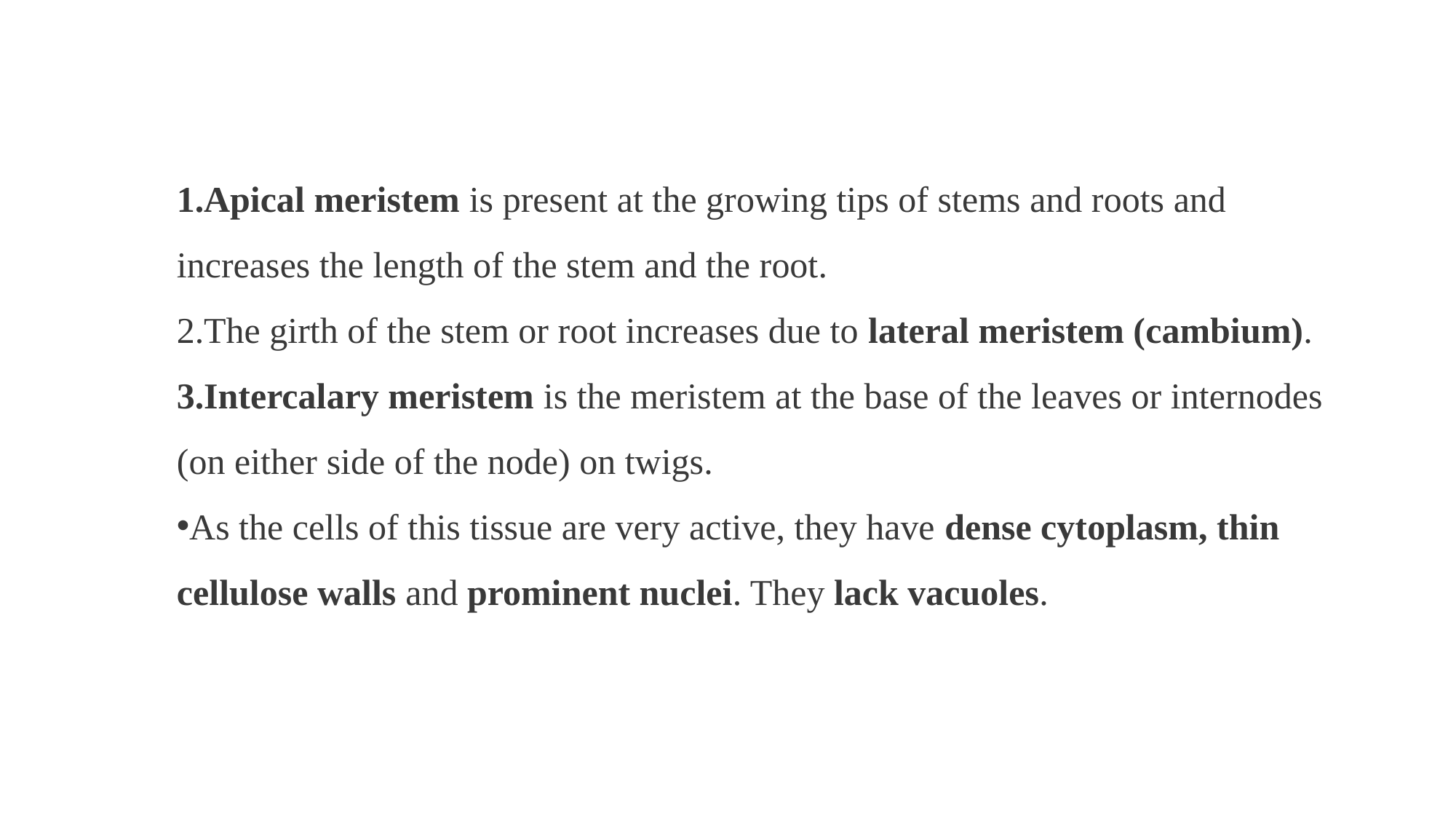

Apical meristem is present at the growing tips of stems and roots and increases the length of the stem and the root.
The girth of the stem or root increases due to lateral meristem (cambium).
Intercalary meristem is the meristem at the base of the leaves or internodes (on either side of the node) on twigs.
As the cells of this tissue are very active, they have dense cytoplasm, thin cellulose walls and prominent nuclei. They lack vacuoles.